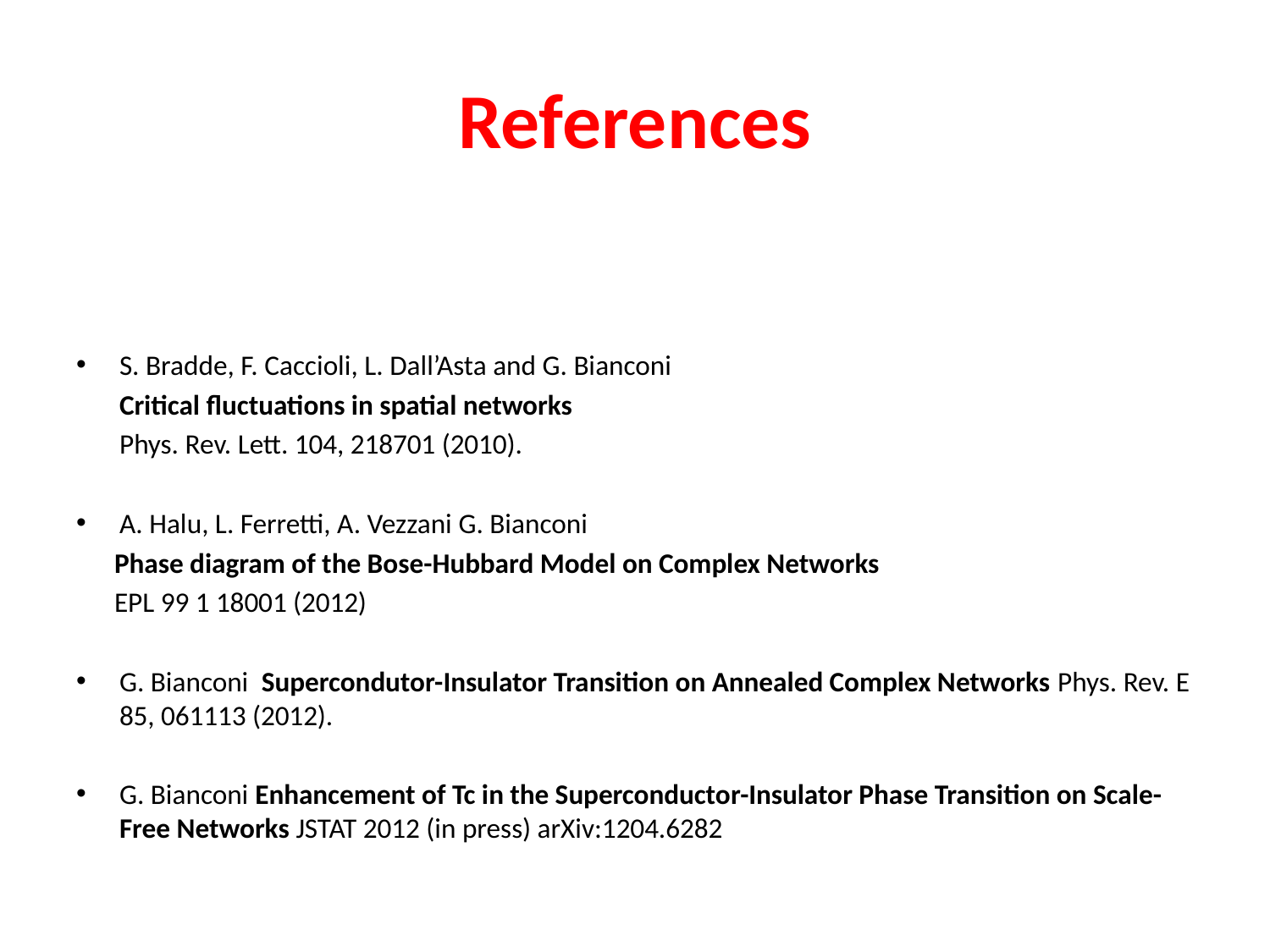

# References

S. Bradde, F. Caccioli, L. Dall’Asta and G. Bianconi
	Critical fluctuations in spatial networks
	Phys. Rev. Lett. 104, 218701 (2010).

A. Halu, L. Ferretti, A. Vezzani G. Bianconi
      Phase diagram of the Bose-Hubbard Model on Complex Networks
      EPL 99 1 18001 (2012)

G. Bianconi  Supercondutor-Insulator Transition on Annealed Complex Networks Phys. Rev. E 85, 061113 (2012).

G. Bianconi Enhancement of Tc in the Superconductor-Insulator Phase Transition on Scale-Free Networks JSTAT 2012 (in press) arXiv:1204.6282